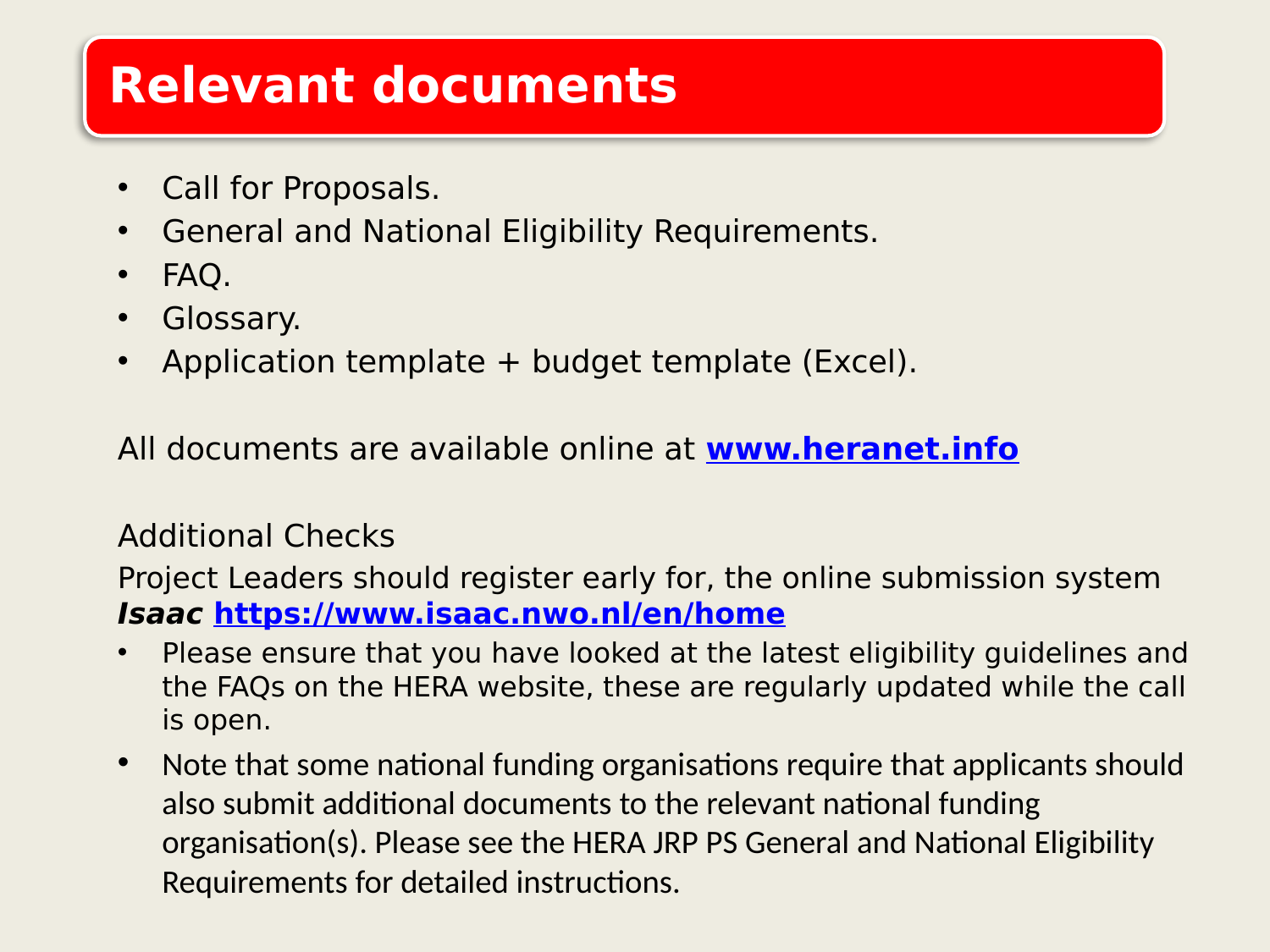

Relevant documents
Call for Proposals.
General and National Eligibility Requirements.
FAQ.
Glossary.
Application template + budget template (Excel).

All documents are available online at www.heranet.info

Additional Checks
Project Leaders should register early for, the online submission system Isaac https://www.isaac.nwo.nl/en/home
Please ensure that you have looked at the latest eligibility guidelines and the FAQs on the HERA website, these are regularly updated while the call is open.
Note that some national funding organisations require that applicants should also submit additional documents to the relevant national funding organisation(s). Please see the HERA JRP PS General and National Eligibility Requirements for detailed instructions.